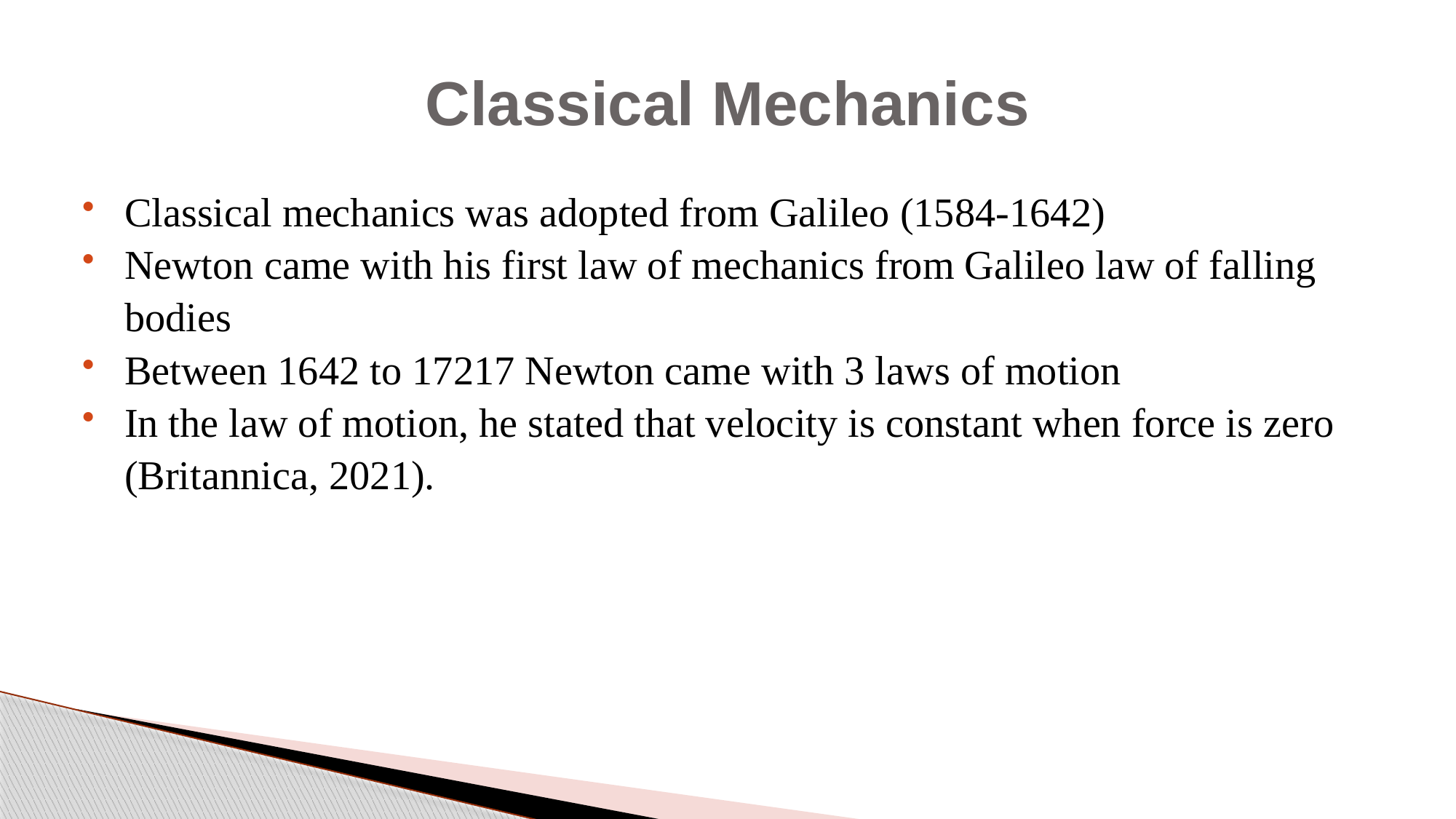

# Classical Mechanics
Classical mechanics was adopted from Galileo (1584-1642)
Newton came with his first law of mechanics from Galileo law of falling bodies
Between 1642 to 17217 Newton came with 3 laws of motion
In the law of motion, he stated that velocity is constant when force is zero (Britannica, 2021).